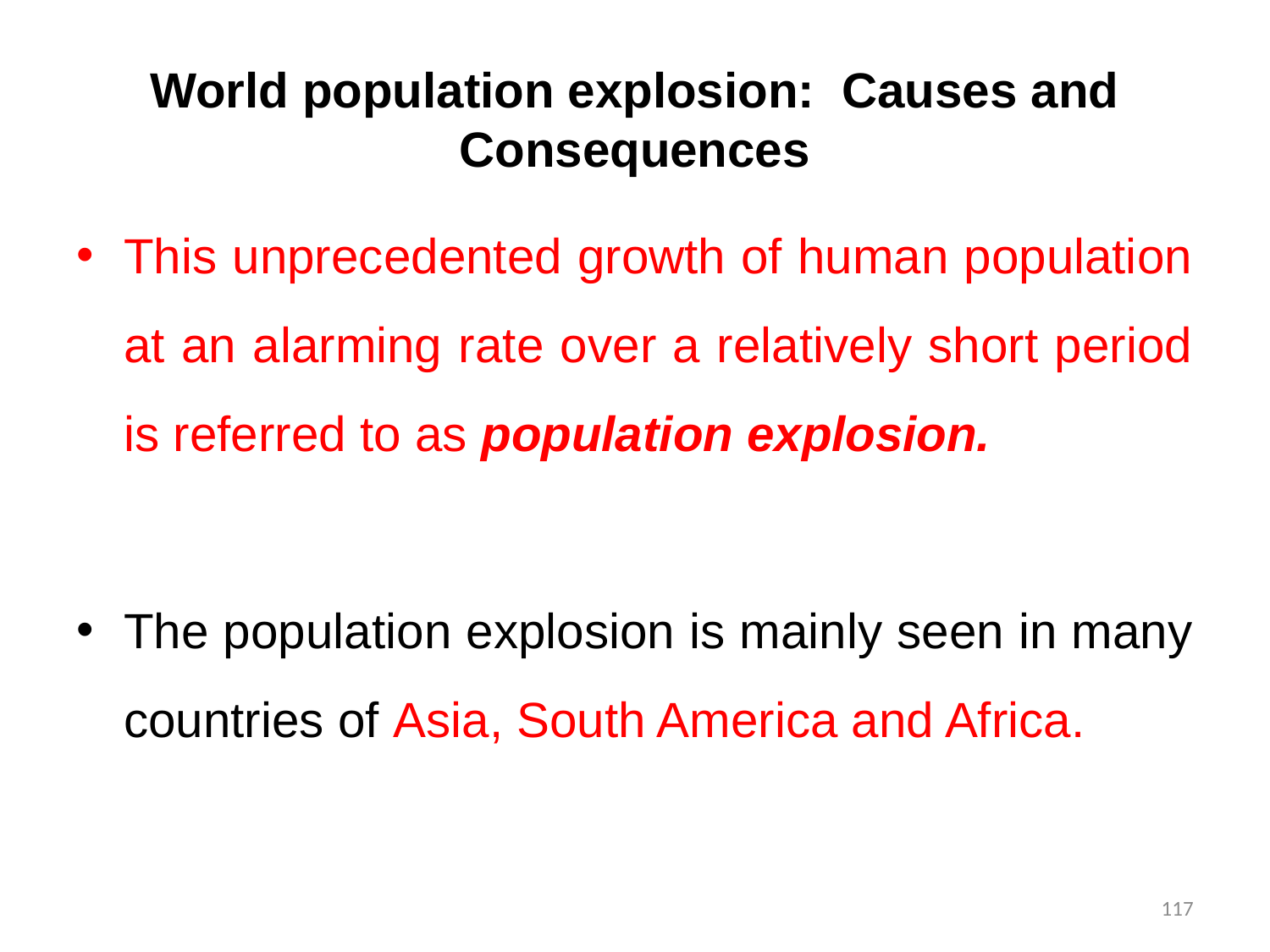

# World population explosion:  Causes and Consequences
This unprecedented growth of human population at an alarming rate over a relatively short period is referred to as population explosion.

The popula­tion explosion is mainly seen in many countries of Asia, South America and Africa.

117